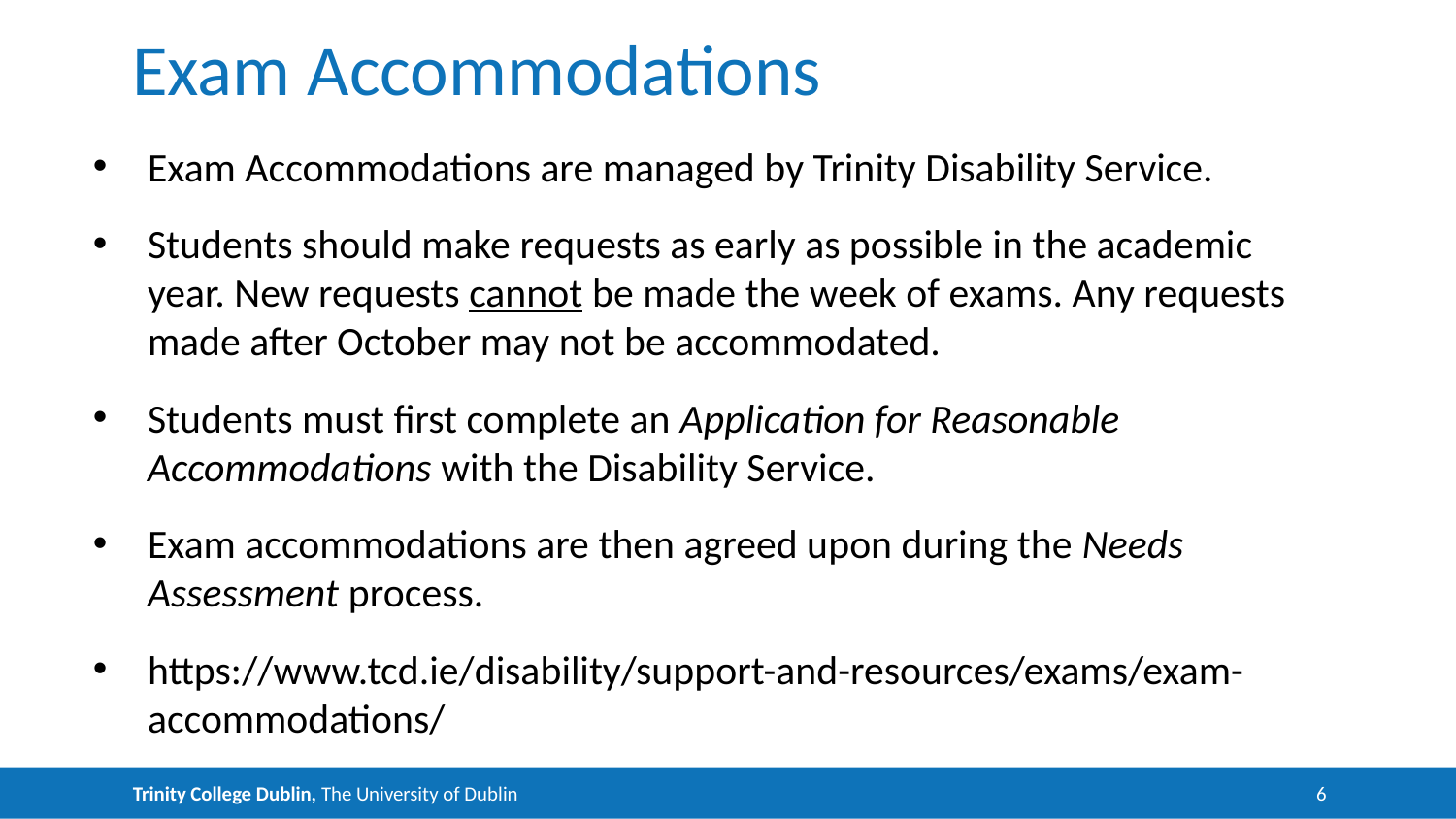

# Exam Accommodations
Exam Accommodations are managed by Trinity Disability Service.
Students should make requests as early as possible in the academic year. New requests cannot be made the week of exams. Any requests made after October may not be accommodated.
Students must first complete an Application for Reasonable Accommodations with the Disability Service.
Exam accommodations are then agreed upon during the Needs Assessment process.
https://www.tcd.ie/disability/support-and-resources/exams/exam-accommodations/